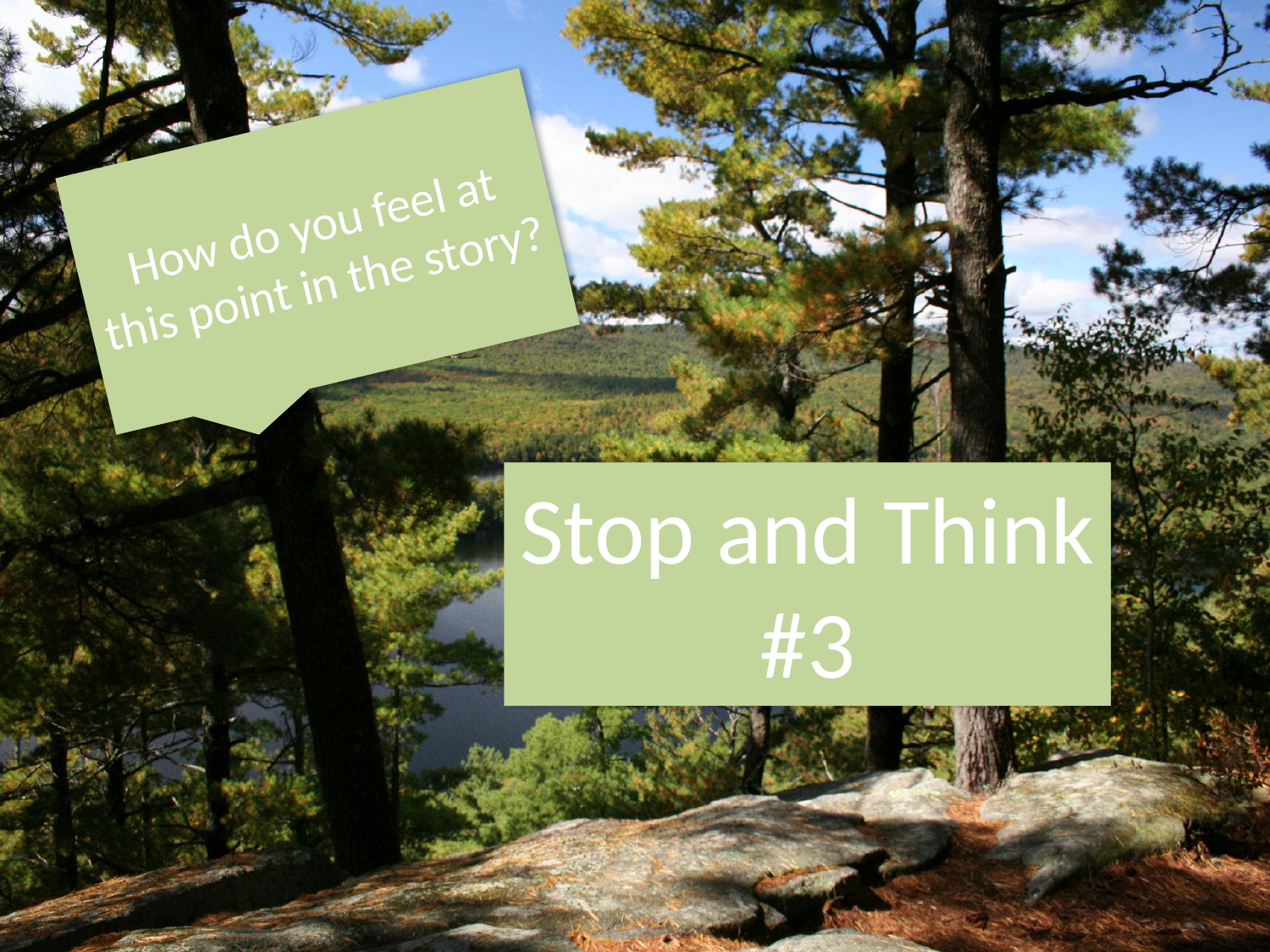

How do you feel at this point in the story?
Stop and Think
#3